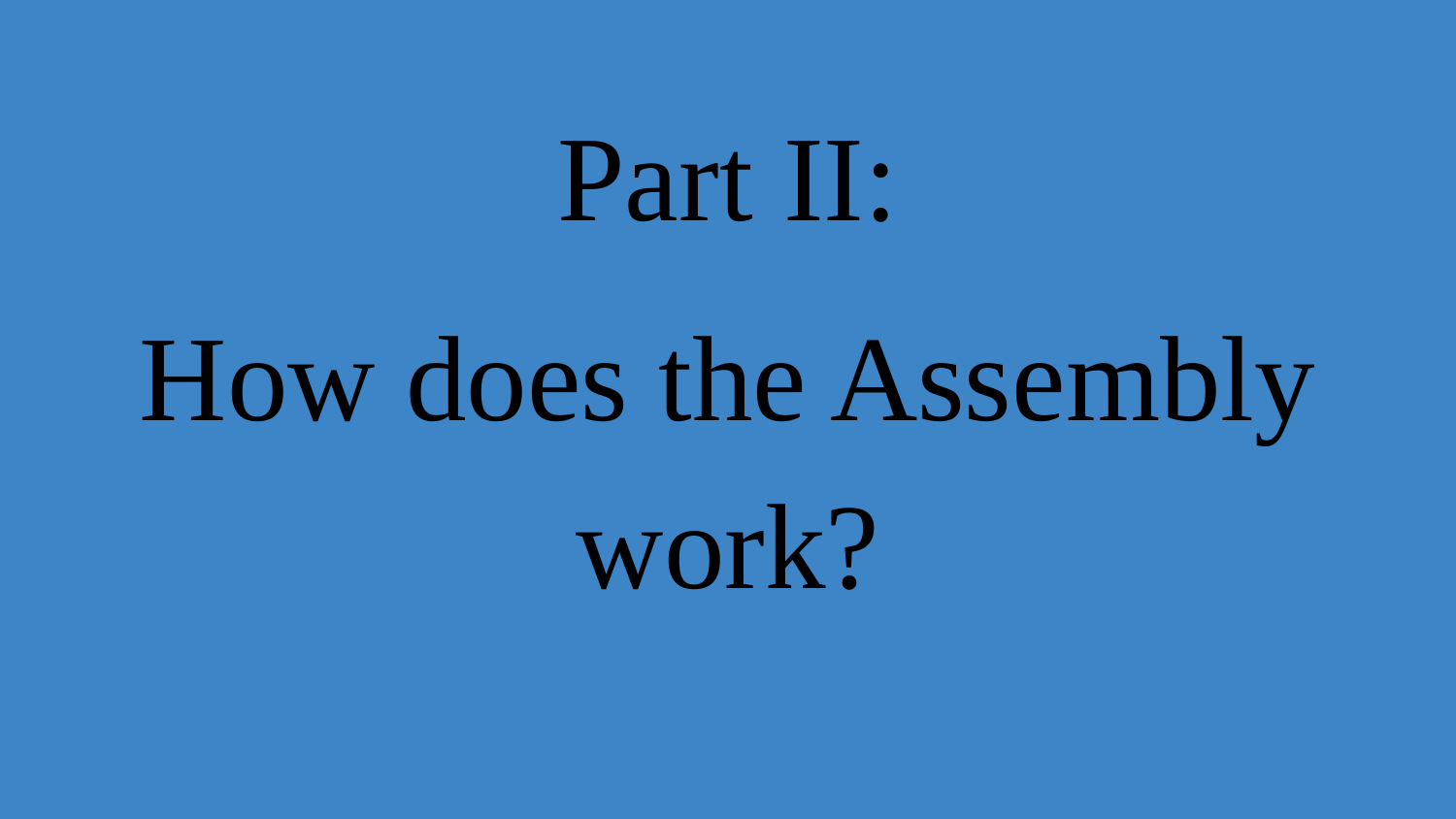

Part II:
How does the Assembly work?